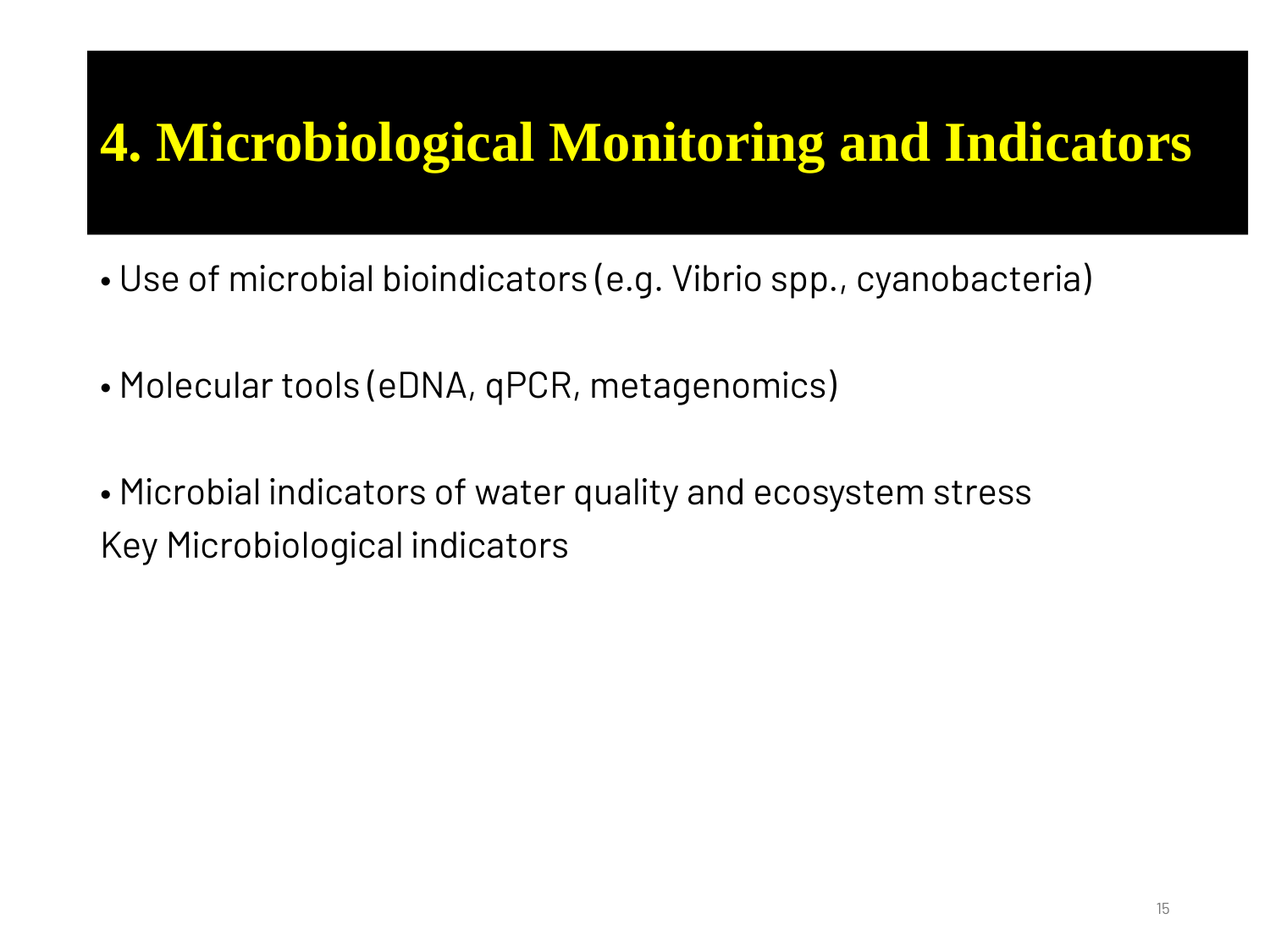

# 4. Microbiological Monitoring and Indicators
• Use of microbial bioindicators (e.g. Vibrio spp., cyanobacteria)

• Molecular tools (eDNA, qPCR, metagenomics)

• Microbial indicators of water quality and ecosystem stress
Key Microbiological indicators

15